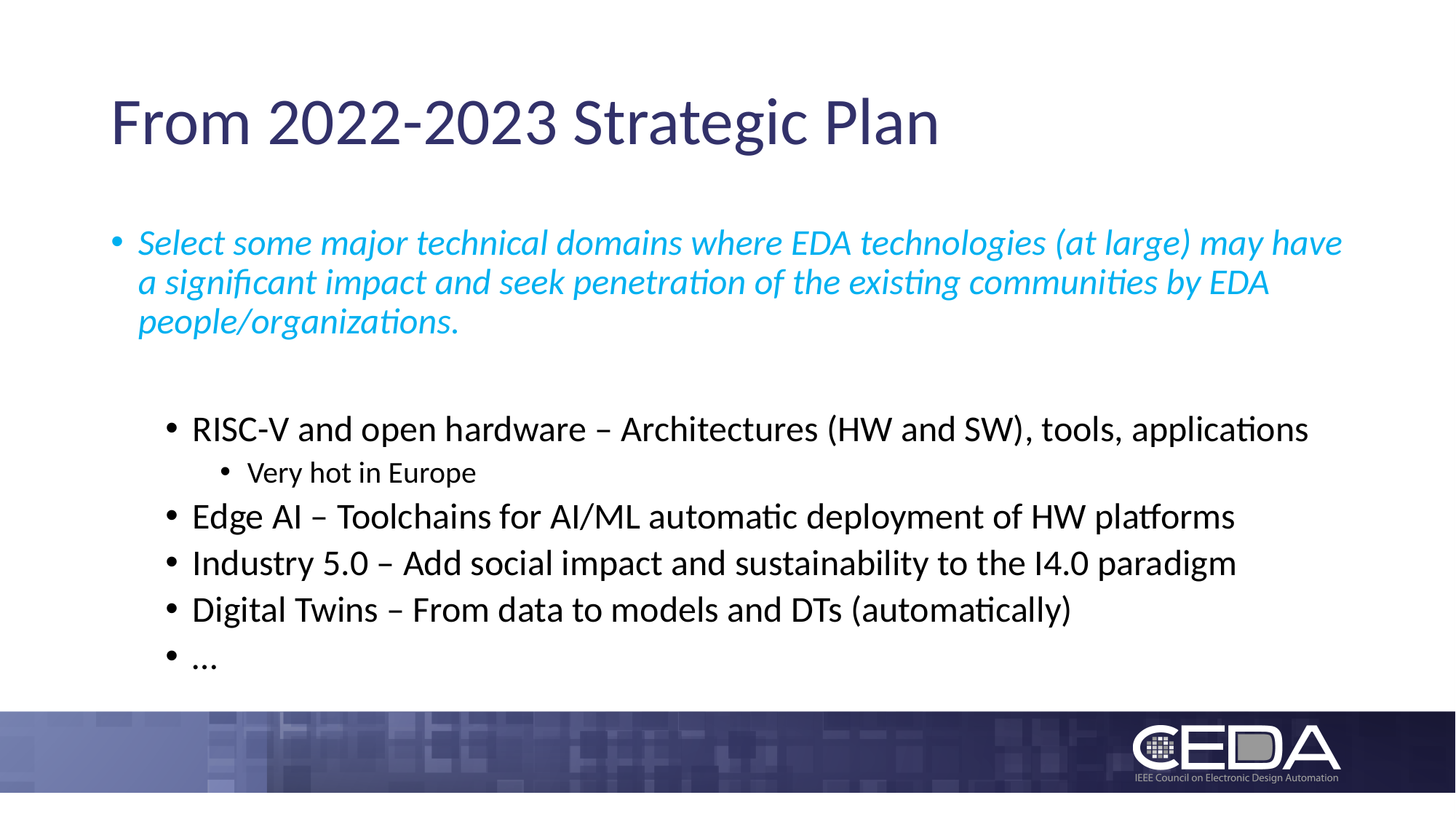

# From 2022-2023 Strategic Plan
Select some major technical domains where EDA technologies (at large) may have a significant impact and seek penetration of the existing communities by EDA people/organizations.

RISC-V and open hardware – Architectures (HW and SW), tools, applications
Very hot in Europe
Edge AI – Toolchains for AI/ML automatic deployment of HW platforms
Industry 5.0 – Add social impact and sustainability to the I4.0 paradigm
Digital Twins – From data to models and DTs (automatically)
…